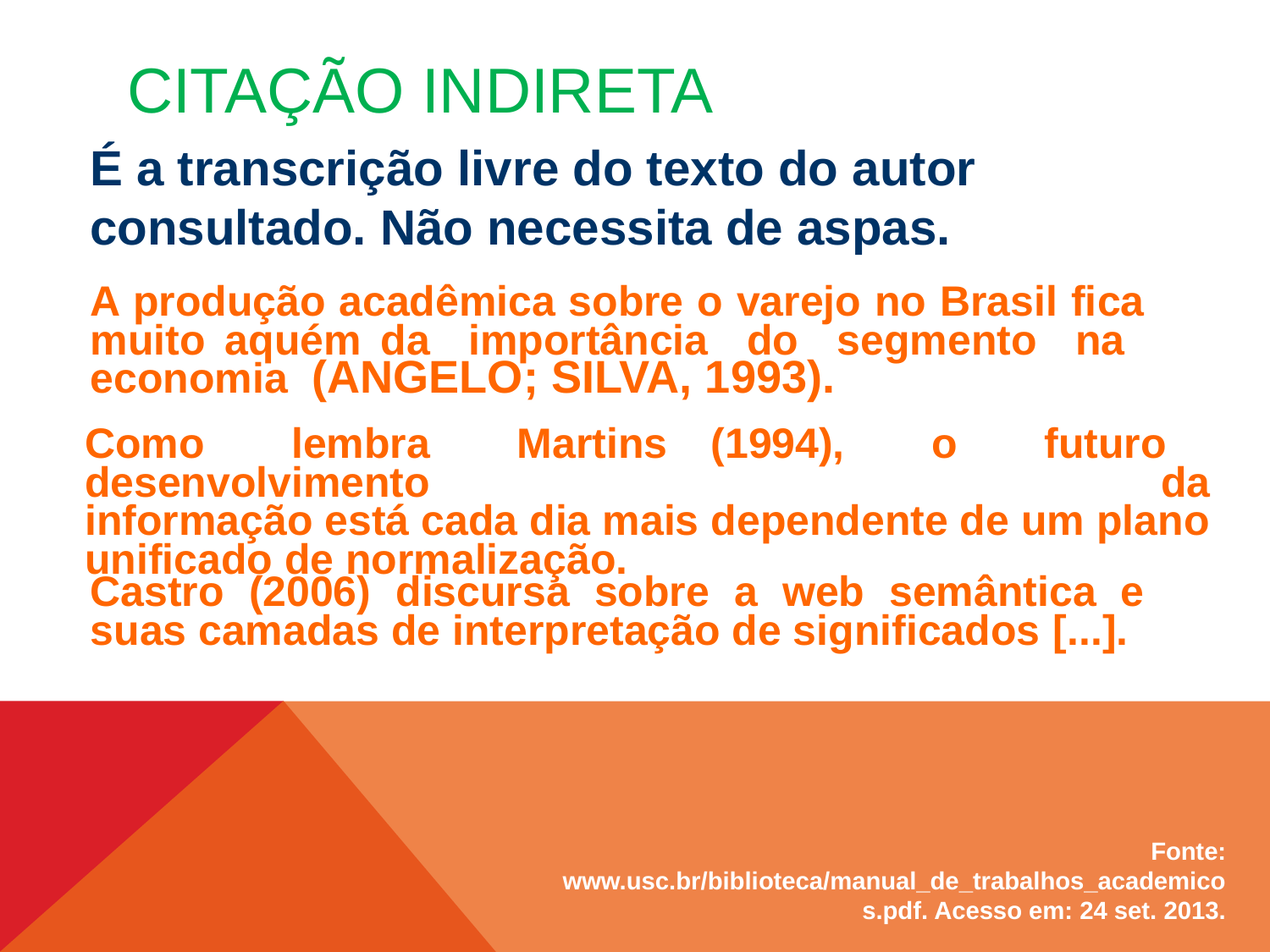

# Citação indireta
É a transcrição livre do texto do autor consultado. Não necessita de aspas.
A produção acadêmica sobre o varejo no Brasil fica muito aquém da  importância  do  segmento  na  economia  (ANGELO; SILVA, 1993).
Como  lembra  Martins (1994),  o  futuro  desenvolvimento  da
informação está cada dia mais dependente de um plano unificado de normalização.
Castro (2006) discursa sobre a web semântica e suas camadas de interpretação de significados [...].
Fonte: www.usc.br/biblioteca/manual_de_trabalhos_academicos.pdf. Acesso em: 24 set. 2013.